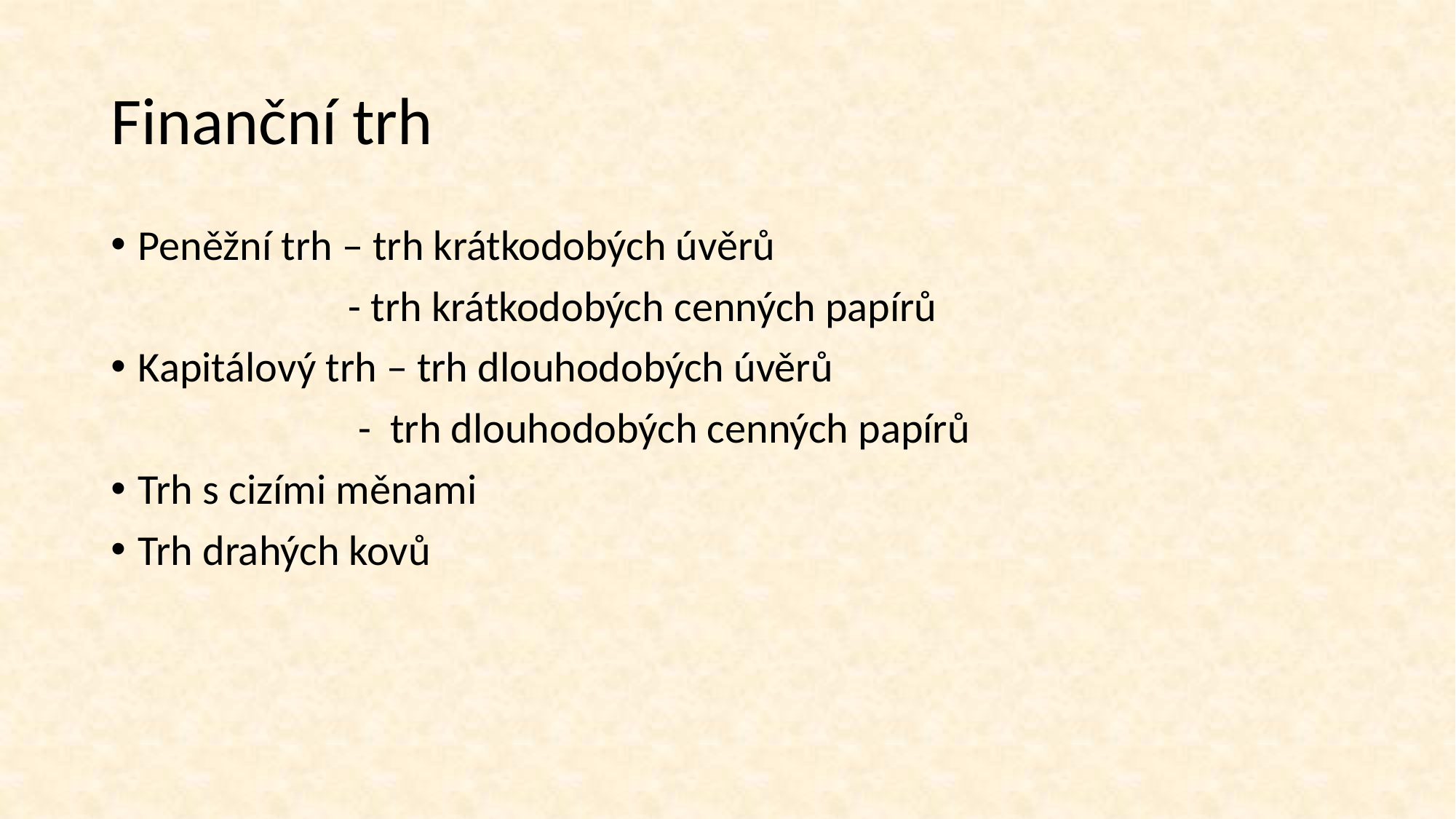

# Finanční trh
Peněžní trh – trh krátkodobých úvěrů
		  - trh krátkodobých cenných papírů
Kapitálový trh – trh dlouhodobých úvěrů
		   -  trh dlouhodobých cenných papírů
Trh s cizími měnami
Trh drahých kovů